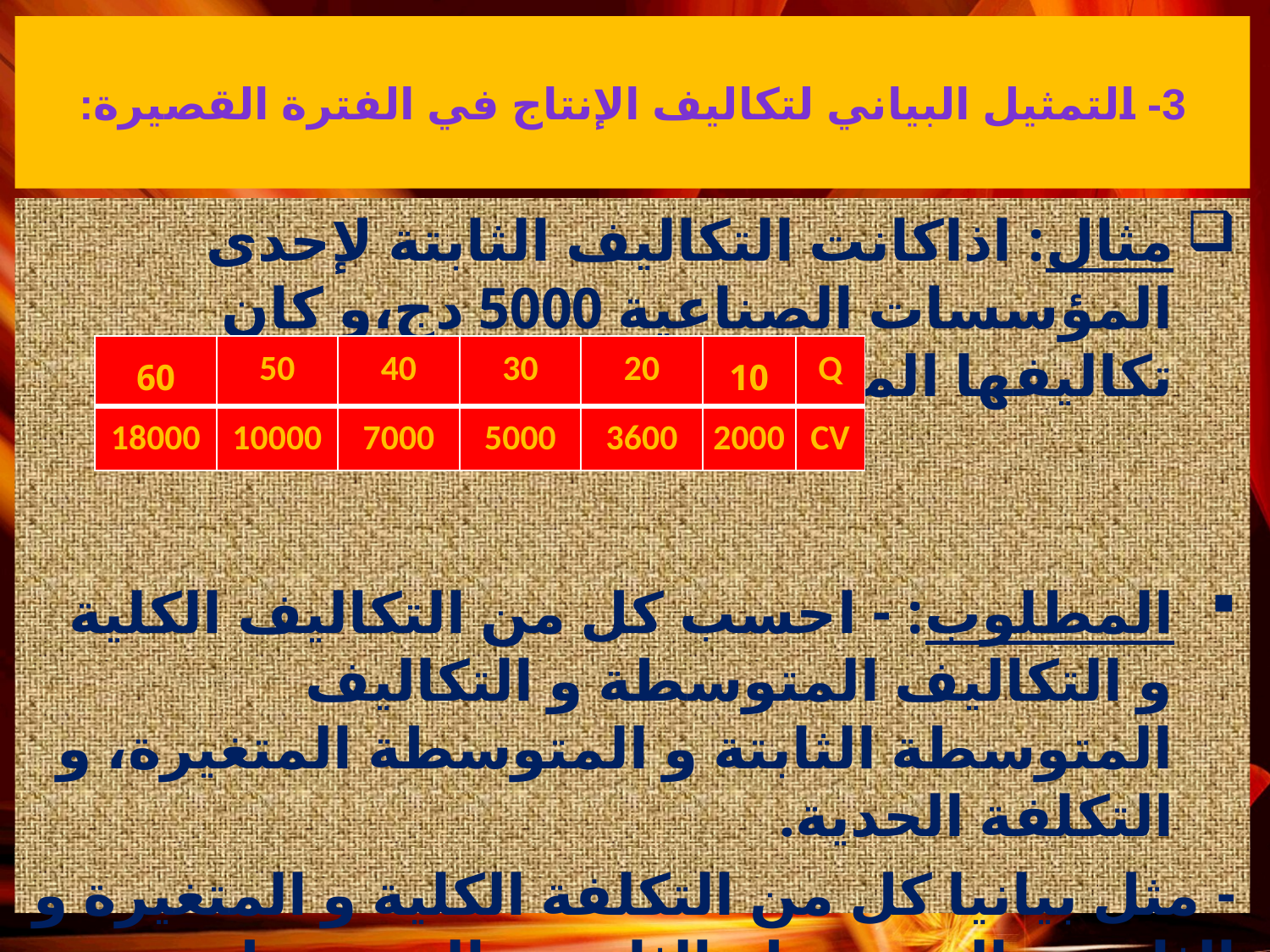

# 3- التمثيل البياني لتكاليف الإنتاج في الفترة القصيرة:
مثال: اذاكانت التكاليف الثابتة لإحدى المؤسسات الصناعية 5000 دج،و كان تكاليفها المتغيرة كما يلي:

المطلوب: - احسب كل من التكاليف الكلية و التكاليف المتوسطة و التكاليف المتوسطة الثابتة و المتوسطة المتغيرة، و التكلفة الحدية.
- مثل بيانيا كل من التكلفة الكلية و المتغيرة و الثابتة و المتوسطة الثابتة و المتوسطة المتغيرة و التكلفة الحدية.
| 60 | 50 | 40 | 30 | 20 | 10 | Q |
| --- | --- | --- | --- | --- | --- | --- |
| 18000 | 10000 | 7000 | 5000 | 3600 | 2000 | CV |